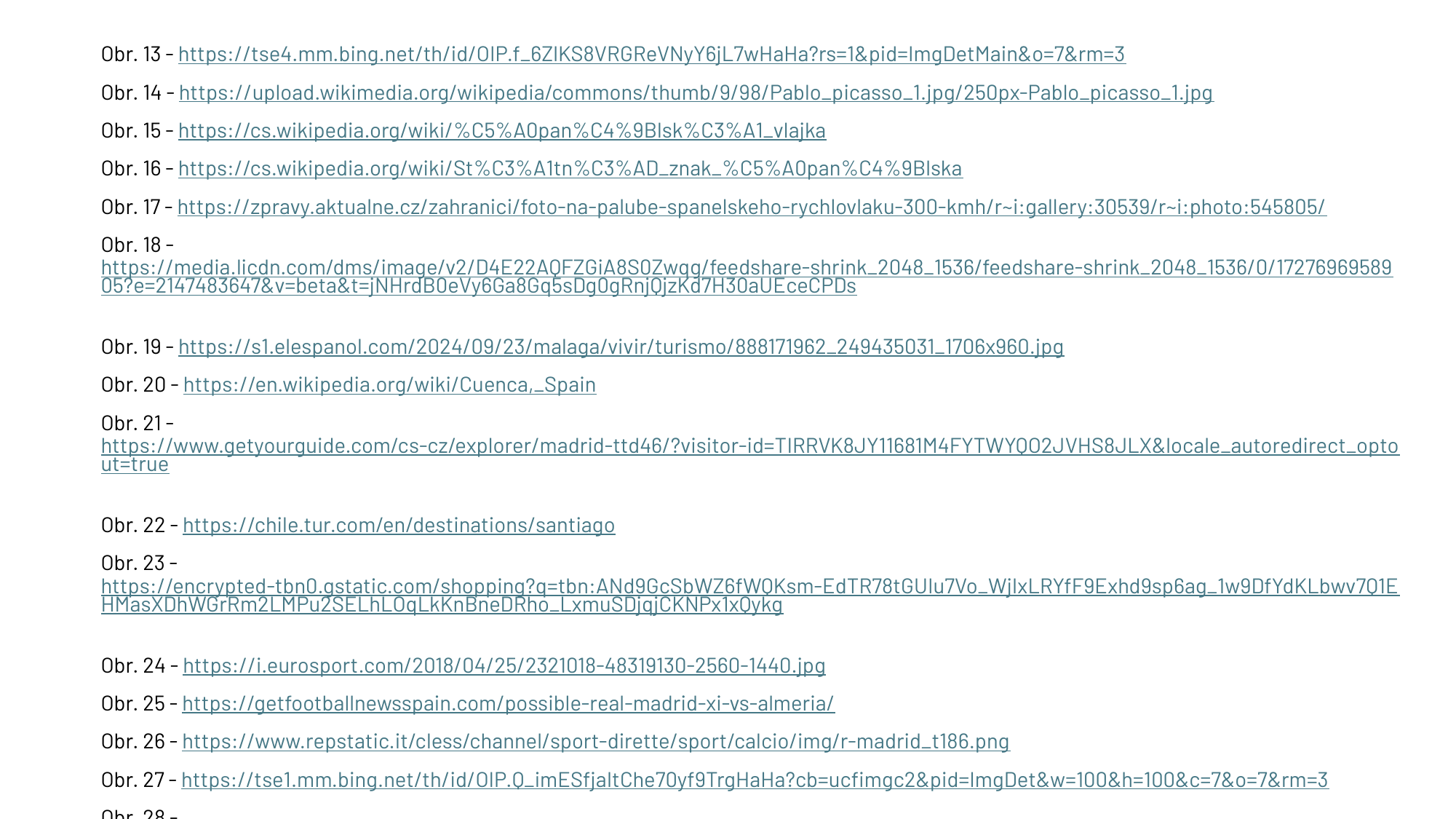

Obr. 13 - https://tse4.mm.bing.net/th/id/OIP.f_6ZlKS8VRGReVNyY6jL7wHaHa?rs=1&pid=ImgDetMain&o=7&rm=3
Obr. 14 - https://upload.wikimedia.org/wikipedia/commons/thumb/9/98/Pablo_picasso_1.jpg/250px-Pablo_picasso_1.jpg
Obr. 15 - https://cs.wikipedia.org/wiki/%C5%A0pan%C4%9Blsk%C3%A1_vlajka
Obr. 16 - https://cs.wikipedia.org/wiki/St%C3%A1tn%C3%AD_znak_%C5%A0pan%C4%9Blska
Obr. 17 - https://zpravy.aktualne.cz/zahranici/foto-na-palube-spanelskeho-rychlovlaku-300-kmh/r~i:gallery:30539/r~i:photo:545805/
Obr. 18 - https://media.licdn.com/dms/image/v2/D4E22AQFZGiA8S0Zwqg/feedshare-shrink_2048_1536/feedshare-shrink_2048_1536/0/1727696958905?e=2147483647&v=beta&t=jNHrdB0eVy6Ga8Gq5sDg0gRnjQjzKd7H30aUEceCPDs
Obr. 19 - https://s1.elespanol.com/2024/09/23/malaga/vivir/turismo/888171962_249435031_1706x960.jpg
Obr. 20 - https://en.wikipedia.org/wiki/Cuenca,_Spain
Obr. 21 - https://www.getyourguide.com/cs-cz/explorer/madrid-ttd46/?visitor-id=TIRRVK8JY11681M4FYTWYQO2JVHS8JLX&locale_autoredirect_optout=true
Obr. 22 - https://chile.tur.com/en/destinations/santiago
Obr. 23 - https://encrypted-tbn0.gstatic.com/shopping?q=tbn:ANd9GcSbWZ6fWQKsm-EdTR78tGUIu7Vo_WjIxLRYfF9Exhd9sp6ag_1w9DfYdKLbwv7Q1EHMasXDhWGrRm2LMPu2SELhLOqLkKnBneDRho_LxmuSDjqjCKNPx1xQykg
Obr. 24 - https://i.eurosport.com/2018/04/25/2321018-48319130-2560-1440.jpg
Obr. 25 - https://getfootballnewsspain.com/possible-real-madrid-xi-vs-almeria/
Obr. 26 - https://www.repstatic.it/cless/channel/sport-dirette/sport/calcio/img/r-madrid_t186.png
Obr. 27 - https://tse1.mm.bing.net/th/id/OIP.Q_imESfjaItChe70yf9TrgHaHa?cb=ucfimgc2&pid=ImgDet&w=100&h=100&c=7&o=7&rm=3
Obr. 28 - https://tse1.mm.bing.net/th/id/OIP.HsZeq98tqQHmH2r8UAX42AAAAA?cb=ucfimgc2&w=405&h=405&rs=1&pid=ImgDetMain&o=7&rm=3
Obr.  29 - https://i.pinimg.com/originals/0a/d1/a9/0ad1a9dc4f698d7219486043c7e043c2.jpg